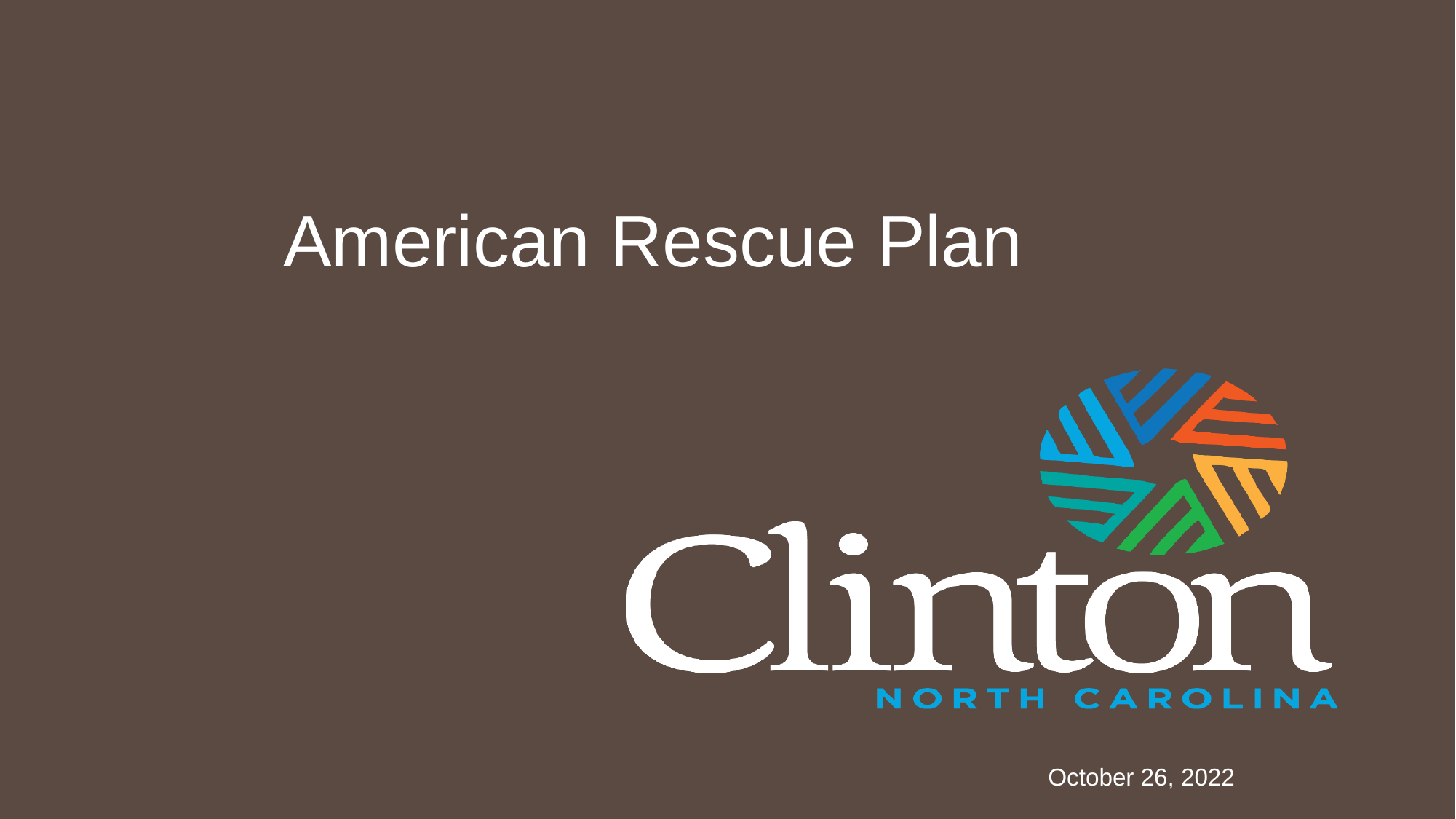

# American Rescue Plan
October 26, 2022